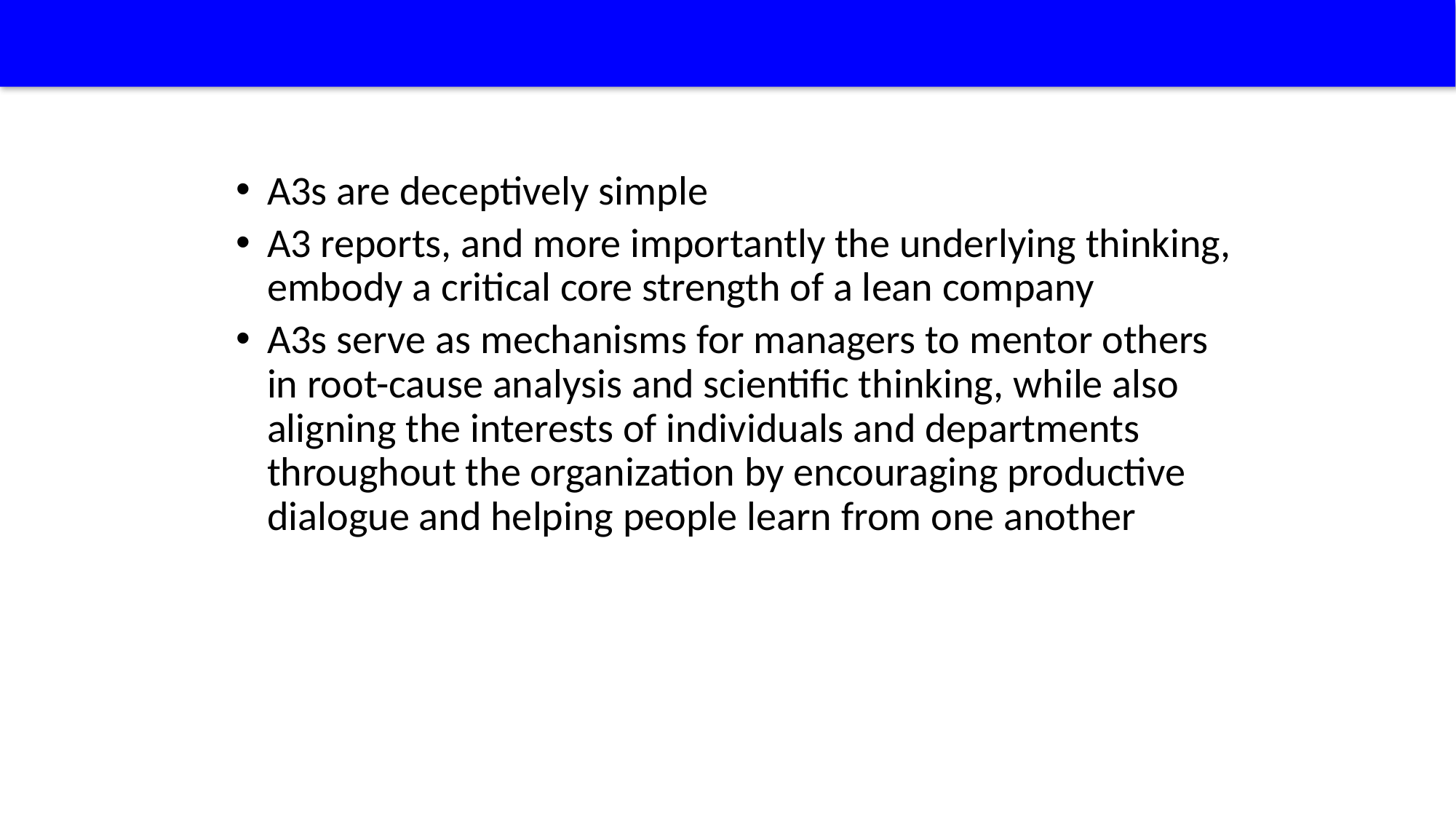

A3s are deceptively simple
A3 reports, and more importantly the underlying thinking, embody a critical core strength of a lean company
A3s serve as mechanisms for managers to mentor others in root-cause analysis and scientific thinking, while also aligning the interests of individuals and departments throughout the organization by encouraging productive dialogue and helping people learn from one another